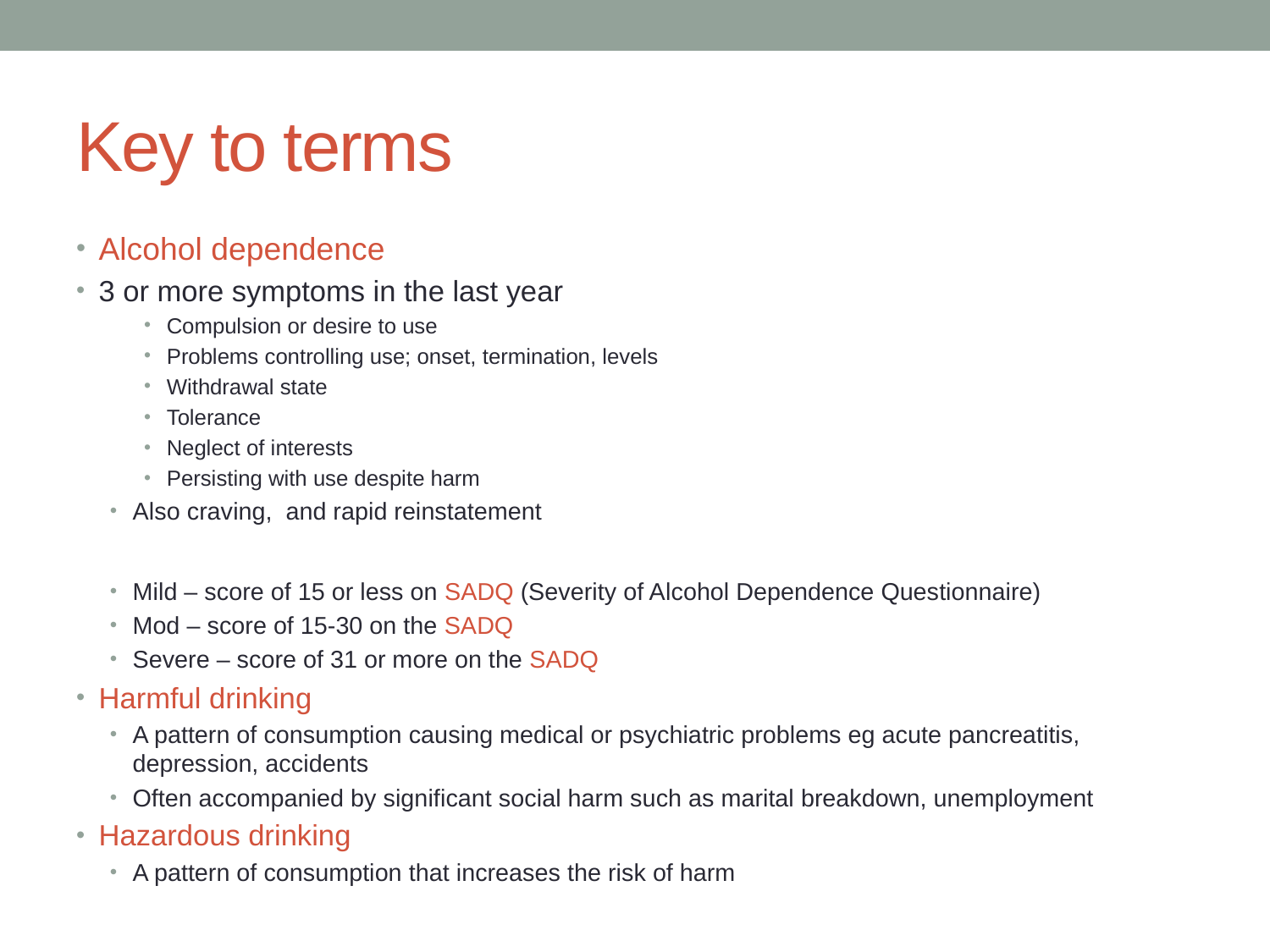

# Key to terms
Alcohol dependence
3 or more symptoms in the last year
Compulsion or desire to use
Problems controlling use; onset, termination, levels
Withdrawal state
Tolerance
Neglect of interests
Persisting with use despite harm
Also craving,  and rapid reinstatement

Mild – score of 15 or less on SADQ (Severity of Alcohol Dependence Questionnaire)
Mod – score of 15-30 on the SADQ
Severe – score of 31 or more on the SADQ
Harmful drinking
A pattern of consumption causing medical or psychiatric problems eg acute pancreatitis, depression, accidents
Often accompanied by significant social harm such as marital breakdown, unemployment
Hazardous drinking
A pattern of consumption that increases the risk of harm